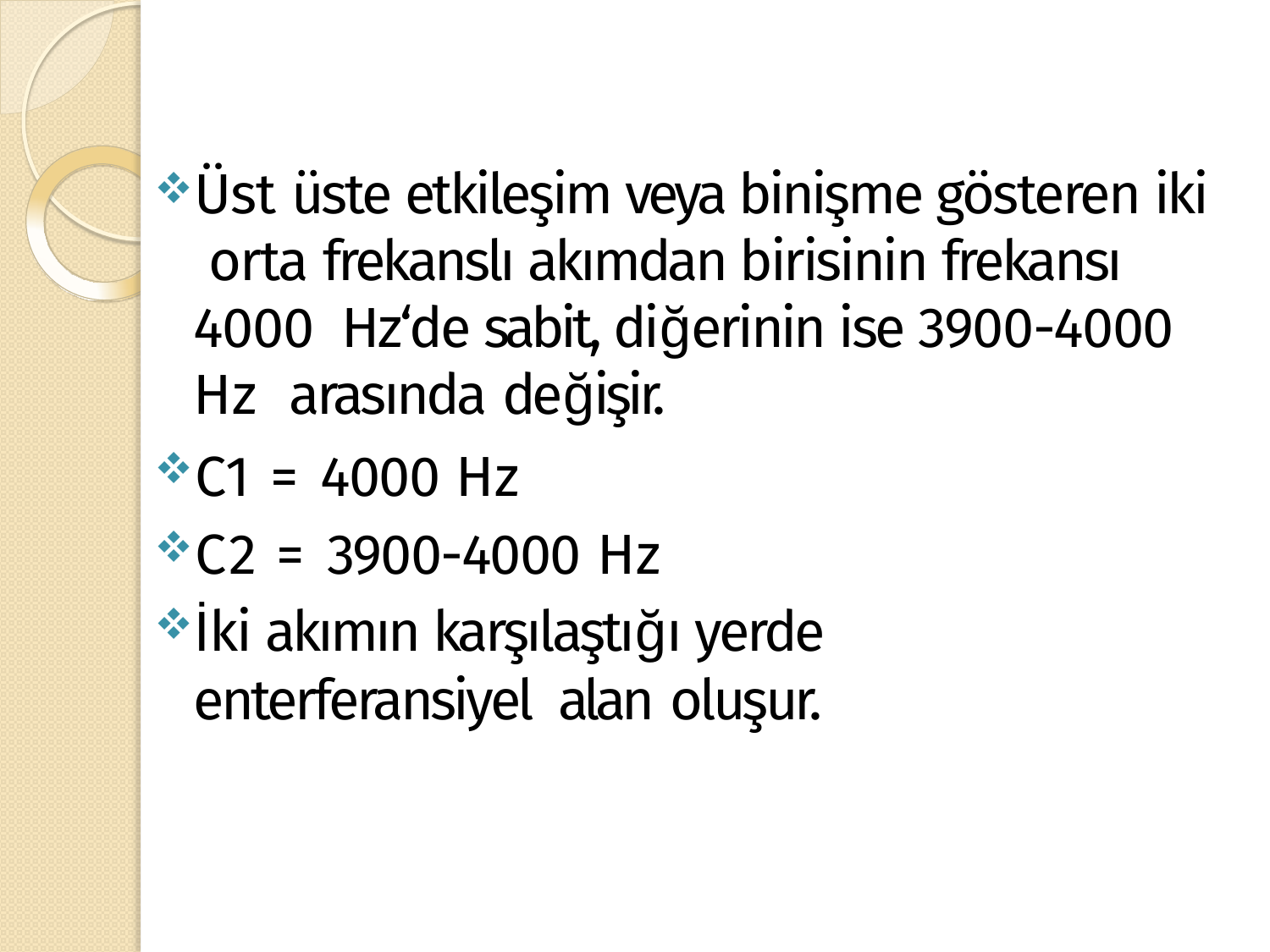

Üst üste etkileşim veya binişme gösteren iki  orta frekanslı akımdan birisinin frekansı 4000  Hz‘de sabit, diğerinin ise 3900-4000 Hz  arasında değişir.
C1 = 4000 Hz
C2 = 3900-4000 Hz
İki akımın karşılaştığı yerde enterferansiyel  alan oluşur.